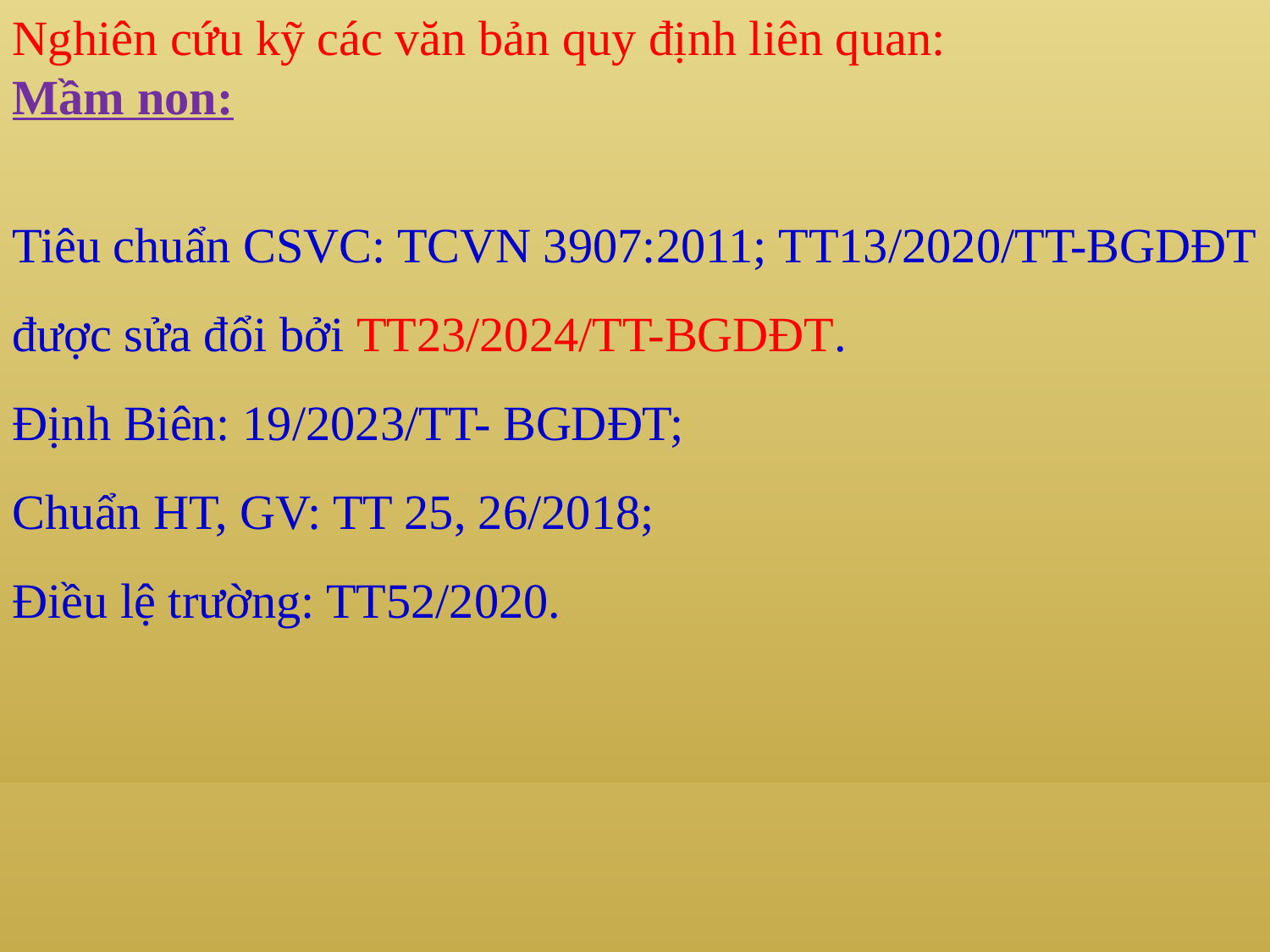

Nghiên cứu kỹ các văn bản quy định liên quan:
Mầm non:

Tiêu chuẩn CSVC: TCVN 3907:2011; TT13/2020/TT-BGDĐT được sửa đổi bởi TT23/2024/TT-BGDĐT.
Định Biên: 19/2023/TT- BGDĐT;
Chuẩn HT, GV: TT 25, 26/2018;
Điều lệ trường: TT52/2020.